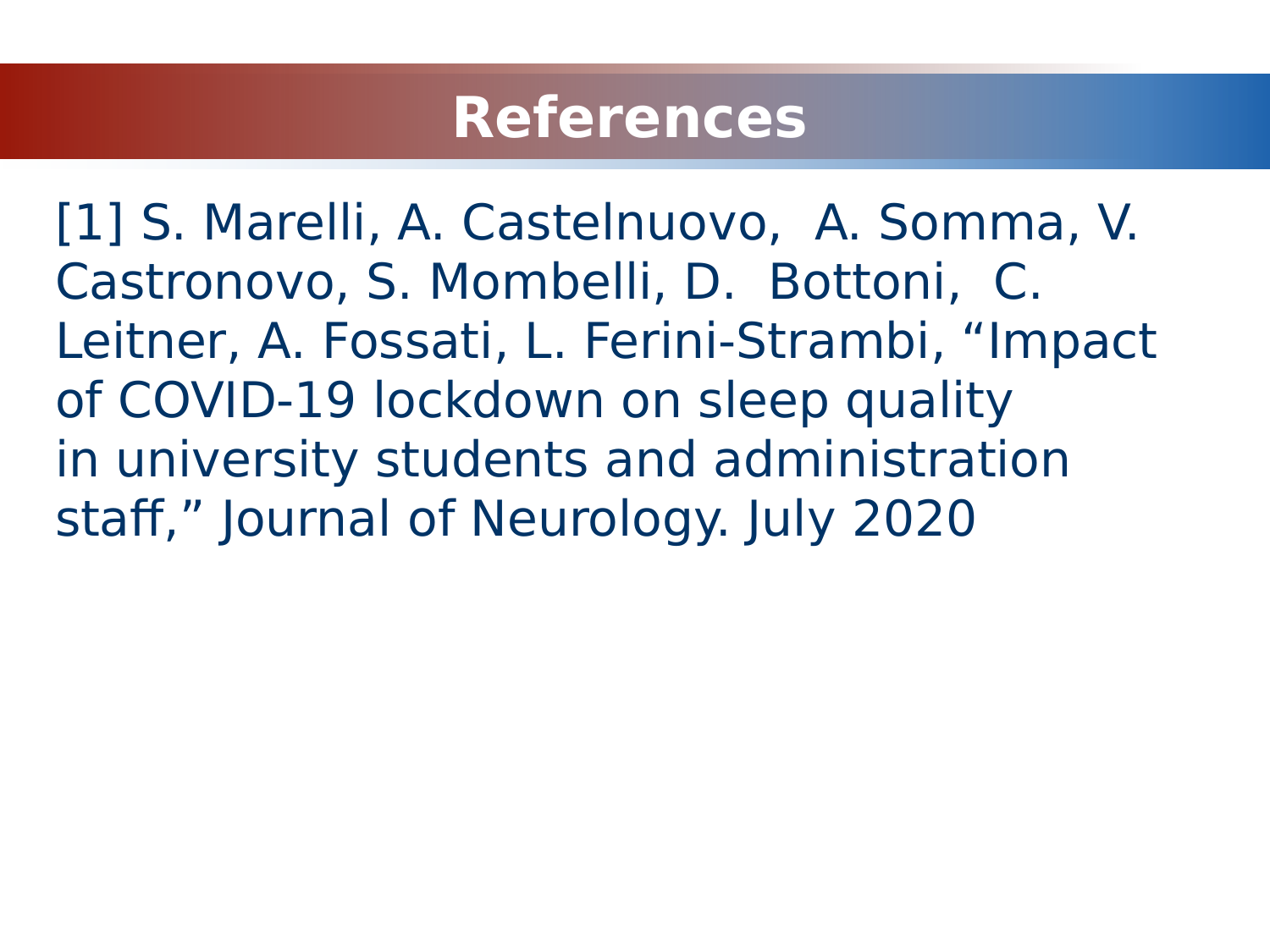

# References

[1] S. Marelli, A. Castelnuovo,  A. Somma, V. Castronovo, S. Mombelli, D.  Bottoni,  C. Leitner, A. Fossati, L. Ferini‑Strambi, “Impact of COVID‑19 lockdown on sleep quality in university students and administration staff,” Journal of Neurology. July 2020